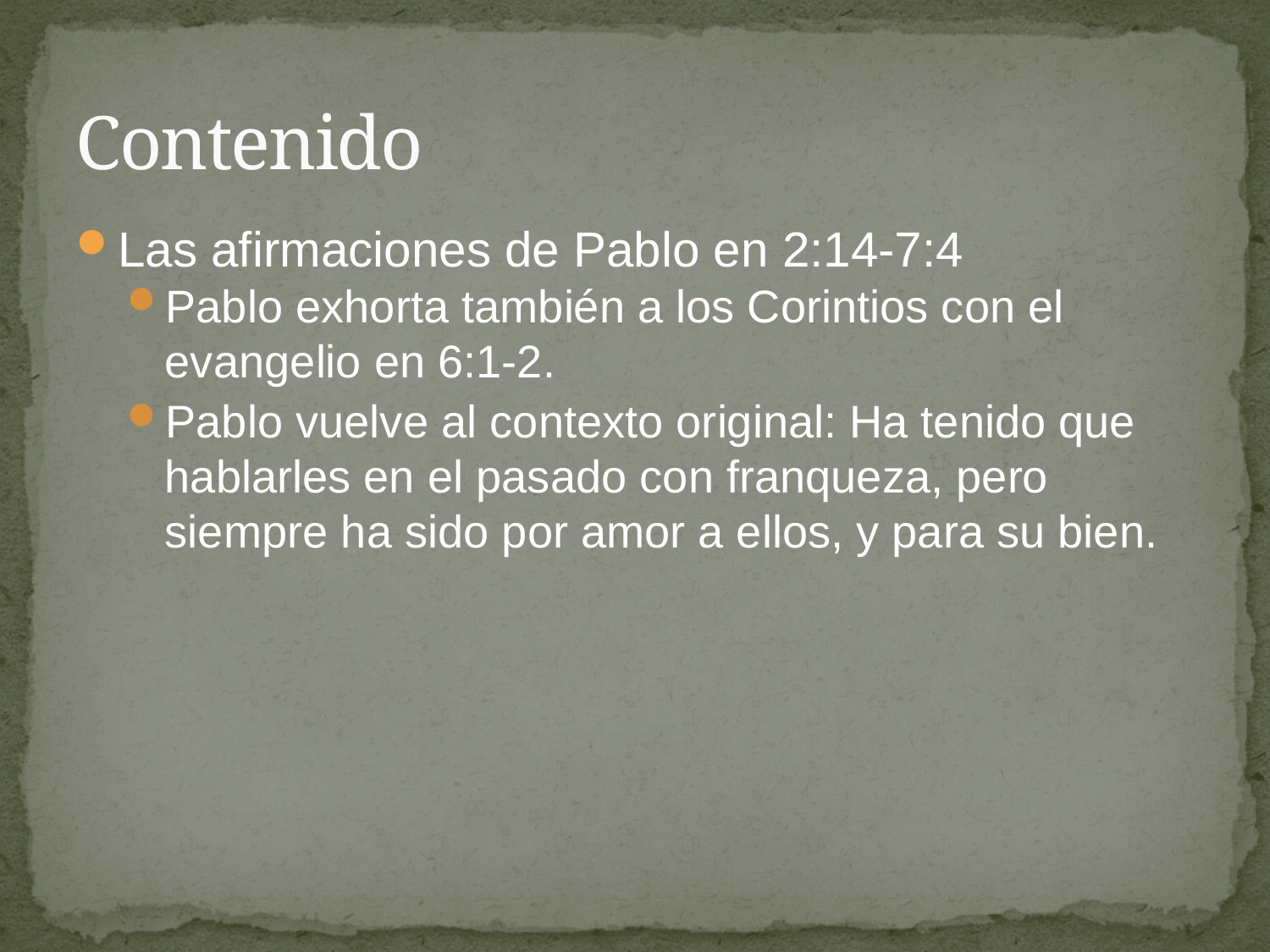

# Contenido
Las afirmaciones de Pablo en 2:14-7:4
Pablo exhorta también a los Corintios con el evangelio en 6:1-2.
Pablo vuelve al contexto original: Ha tenido que hablarles en el pasado con franqueza, pero siempre ha sido por amor a ellos, y para su bien.